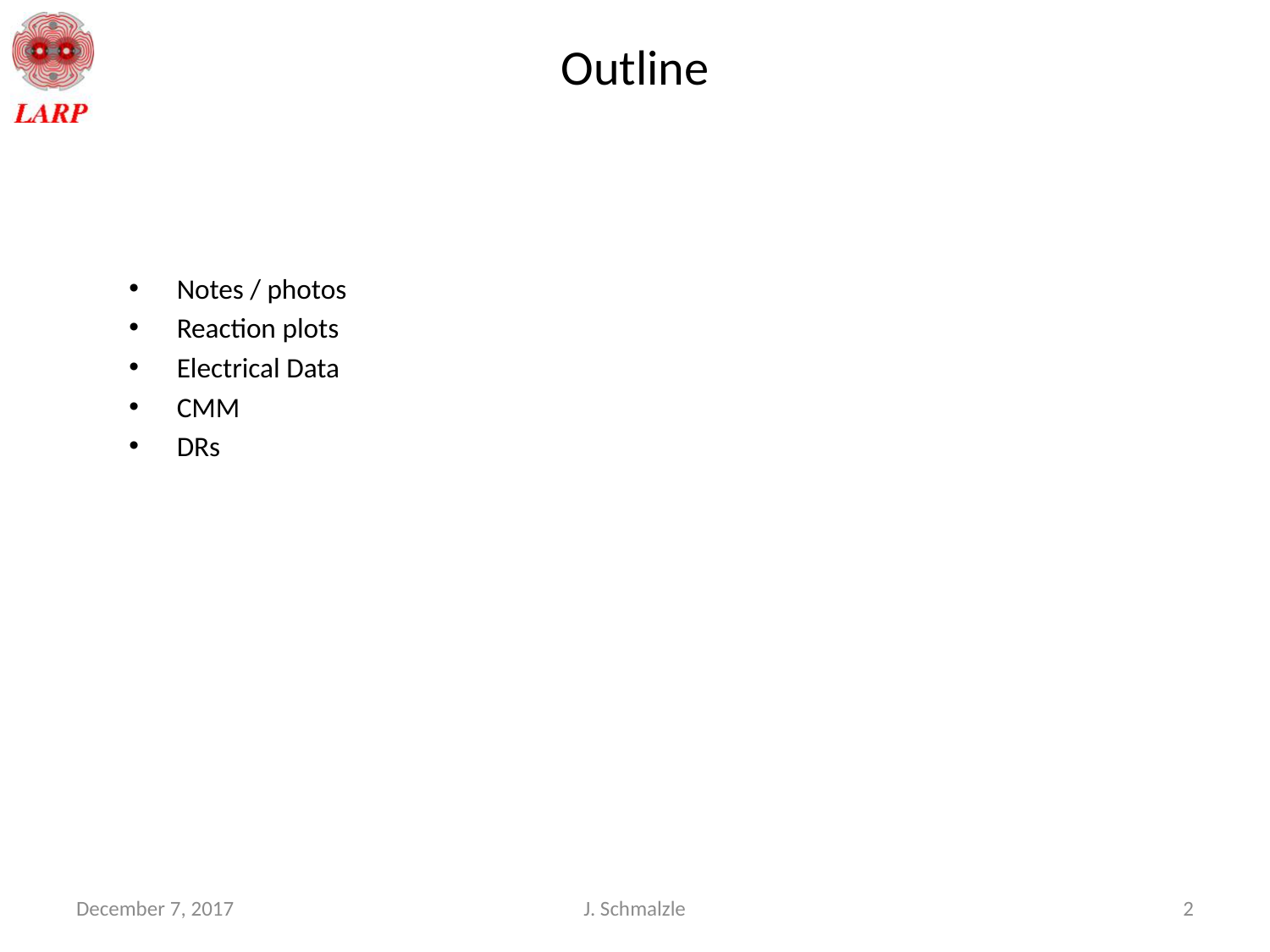

# Outline
Notes / photos
Reaction plots
Electrical Data
CMM
DRs

December 7, 2017
J. Schmalzle
2